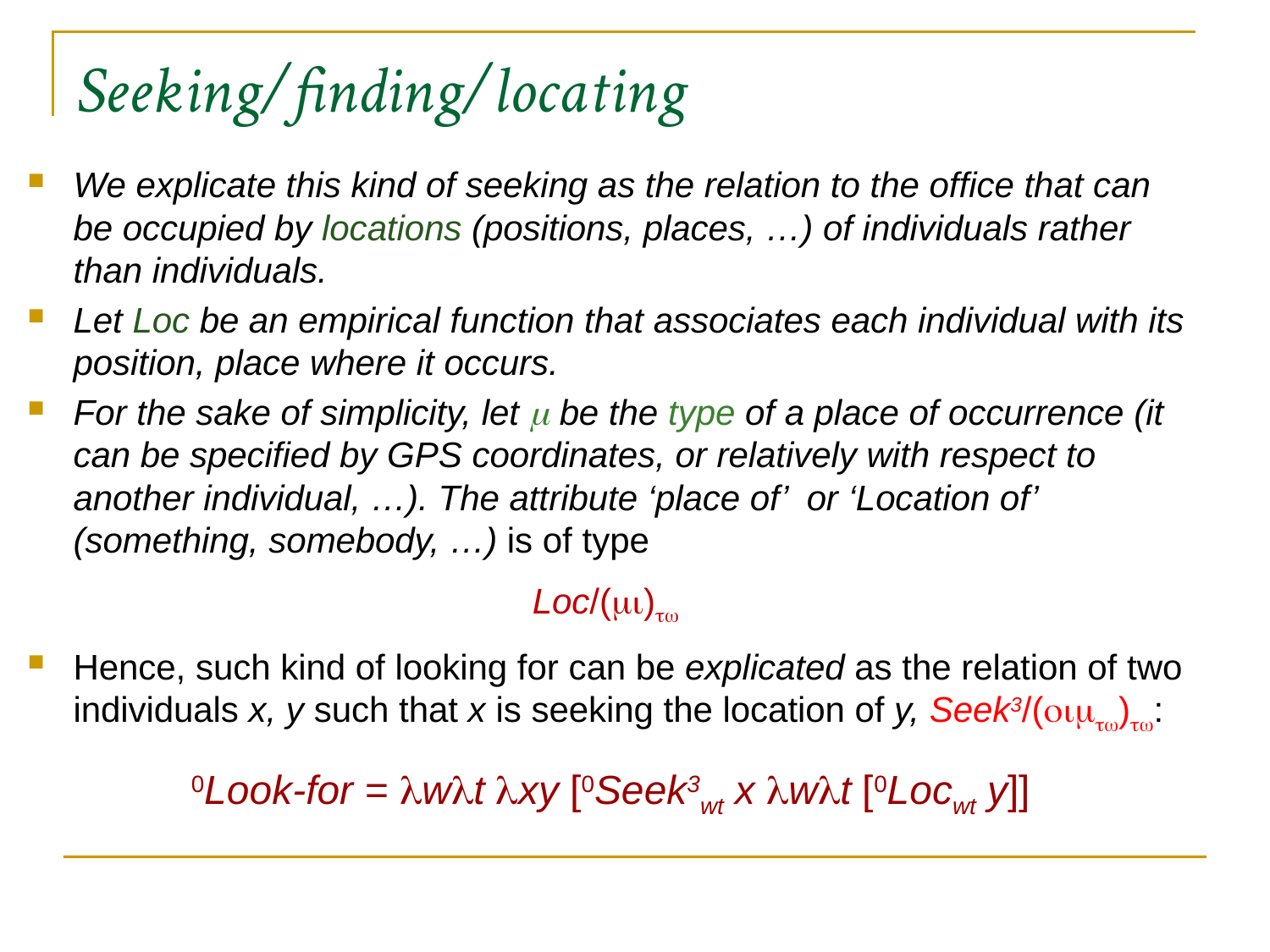

# Seeking/finding/locating
We explicate this kind of seeking as the relation to the office that can be occupied by locations (positions, places, …) of individuals rather than individuals.
Let Loc be an empirical function that associates each individual with its position, place where it occurs.
For the sake of simplicity, let μ be the type of a place of occurrence (it can be specified by GPS coordinates, or relatively with respect to another individual, …). The attribute ‘place of’  or ‘Location of’ (something, somebody, …) is of type
Loc/(μι)τω
Hence, such kind of looking for can be explicated as the relation of two individuals x, y such that x is seeking the location of y, Seek3/(οιμτω)τω:
0Look-for = λwλt λxy [0Seek3wt x λwλt [0Locwt y]]